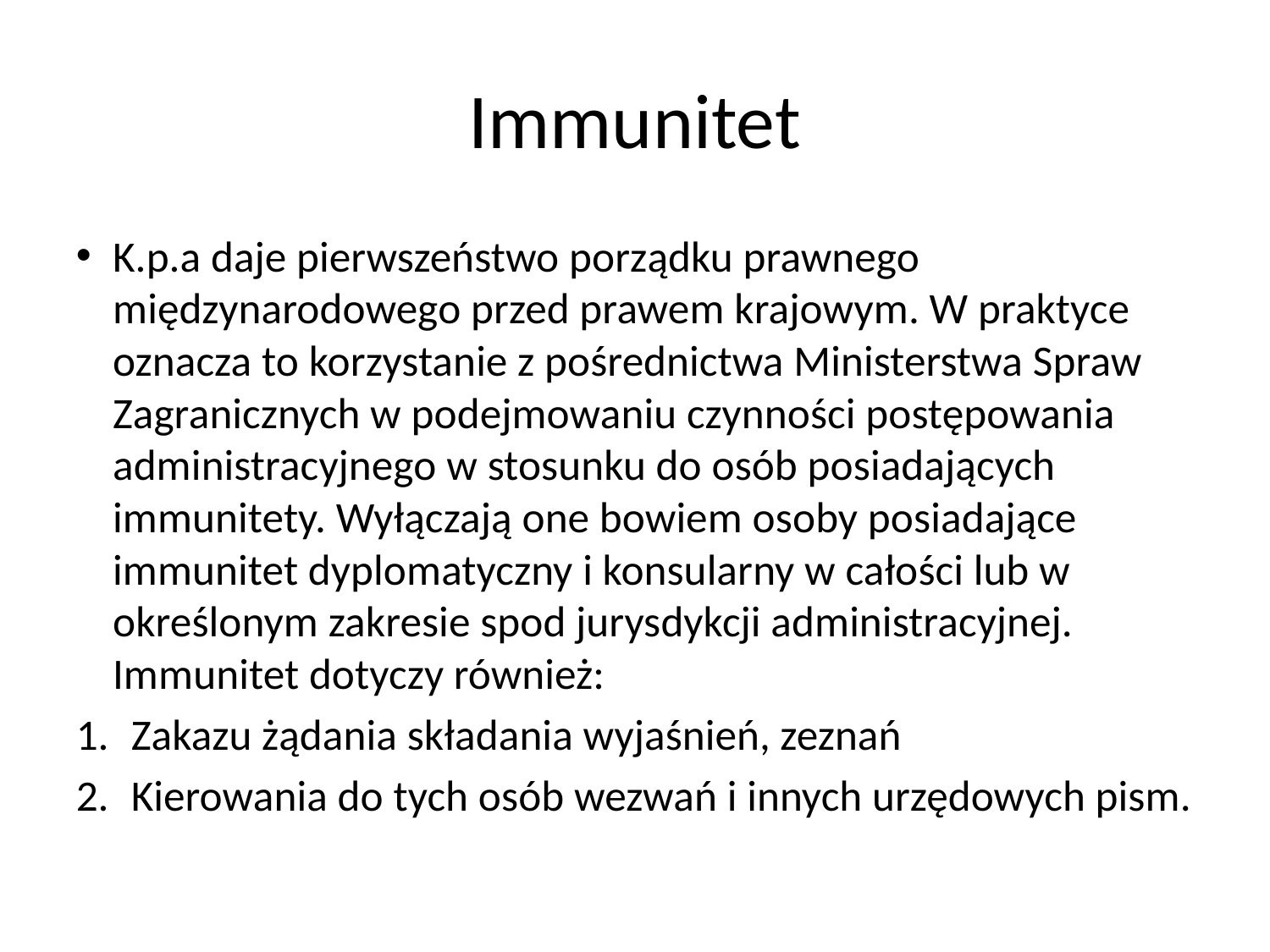

Immunitet
K.p.a daje pierwszeństwo porządku prawnego międzynarodowego przed prawem krajowym. W praktyce oznacza to korzystanie z pośrednictwa Ministerstwa Spraw Zagranicznych w podejmowaniu czynności postępowania administracyjnego w stosunku do osób posiadających immunitety. Wyłączają one bowiem osoby posiadające immunitet dyplomatyczny i konsularny w całości lub w określonym zakresie spod jurysdykcji administracyjnej. Immunitet dotyczy również:
Zakazu żądania składania wyjaśnień, zeznań
Kierowania do tych osób wezwań i innych urzędowych pism.